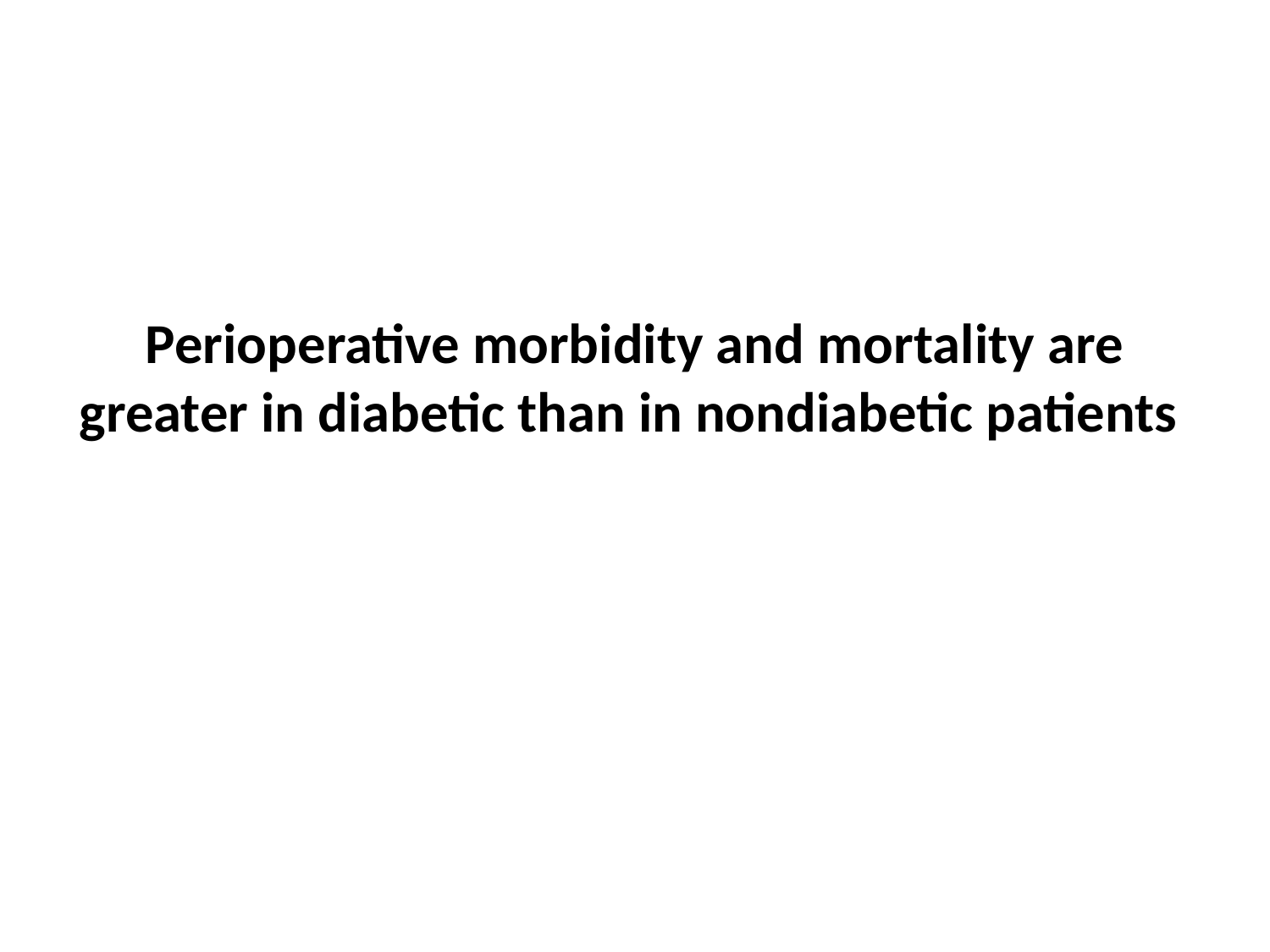

#

Perioperative morbidity and mortality are greater in diabetic than in nondiabetic patients